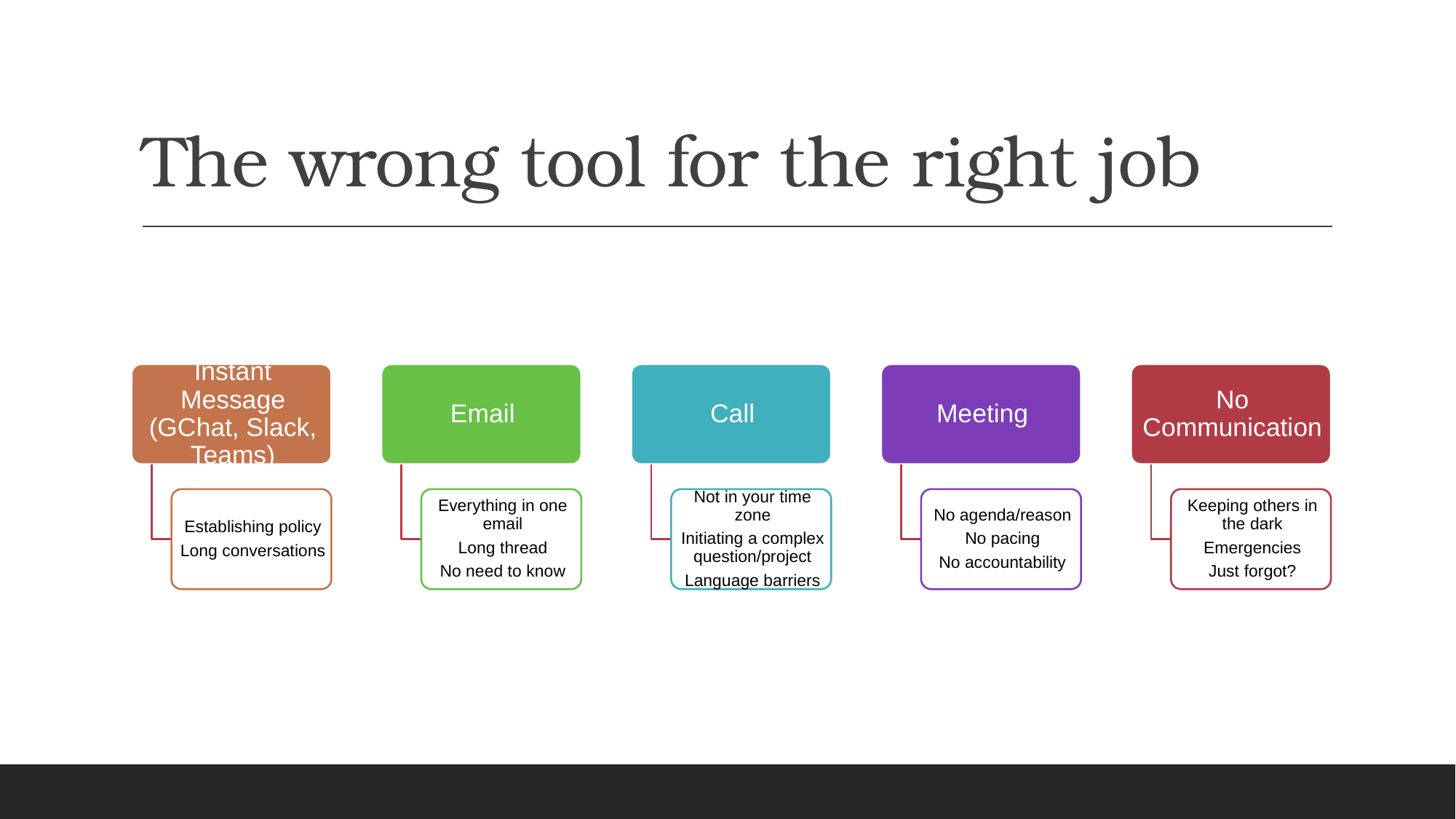

# The wrong tool for the right job
Instant Message (GChat, Slack, Teams)
Establishing policy
Long conversations
Email
Everything in one email
Long thread
No need to know
Call
Not in your time zone
Initiating a complex question/project
Language barriers
Meeting
No agenda/reason
No pacing
No accountability
No Communication
Keeping others in the dark
Emergencies
Just forgot?